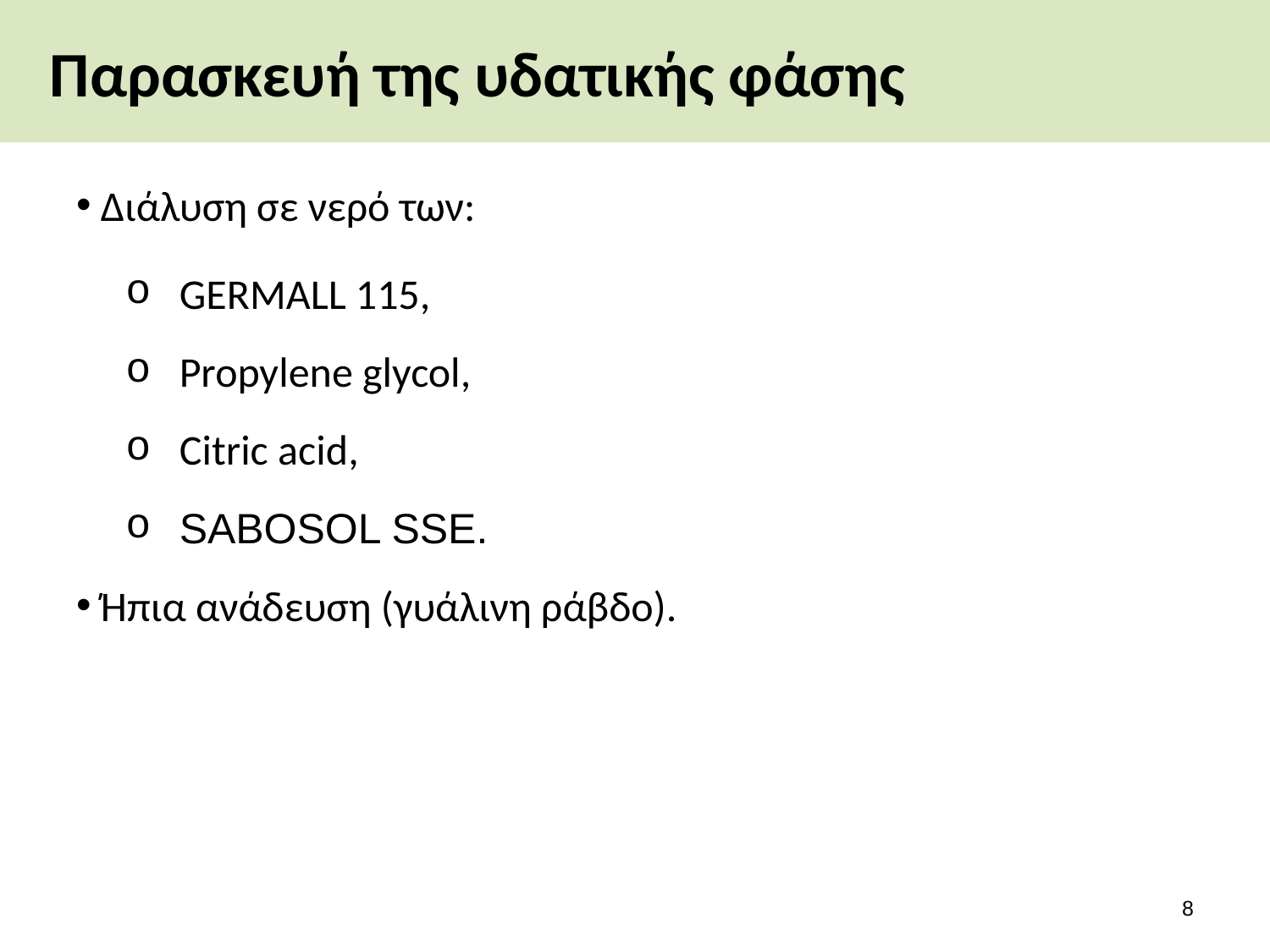

# Παρασκευή της υδατικής φάσης
Διάλυση σε νερό των:
GERMALL 115,
Propylene glycol,
Citric acid,
SABOSOL SSE.
Ήπια ανάδευση (γυάλινη ράβδο).

8